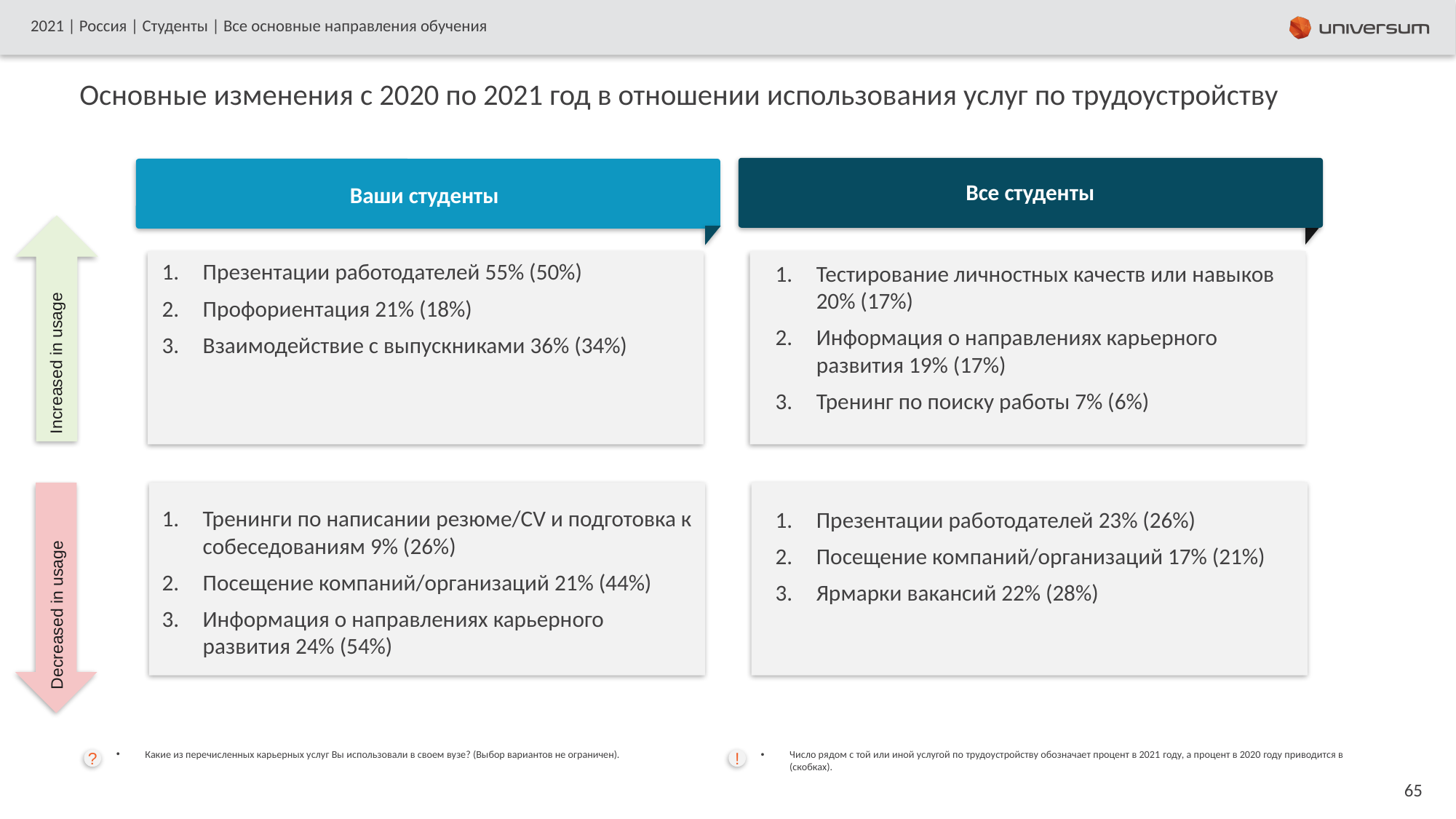

2021 | Россия | Студенты | Все основные направления обучения

# Основные изменения с 2020 по 2021 год в отношении использования услуг по трудоустройству

Все студенты
Ваши студенты
Ваши студенты

Increased in usage

Презентации работодателей 55% (50%)
Профориентация 21% (18%)
Взаимодействие с выпускниками 36% (34%)
Тестирование личностных качеств или навыков 20% (17%)
Информация о направлениях карьерного развития 19% (17%)
Тренинг по поиску работы 7% (6%)

Decreased in usage

Тренинги по написании резюме/CV и подготовка к собеседованиям 9% (26%)
Посещение компаний/организаций 21% (44%)
Информация о направлениях карьерного развития 24% (54%)
Презентации работодателей 23% (26%)
Посещение компаний/организаций 17% (21%)
Ярмарки вакансий 22% (28%)
Какие из перечисленных карьерных услуг Вы использовали в своем вузе? (Выбор вариантов не ограничен).
Число рядом с той или иной услугой по трудоустройству обозначает процент в 2021 году, а процент в 2020 году приводится в (скобках).